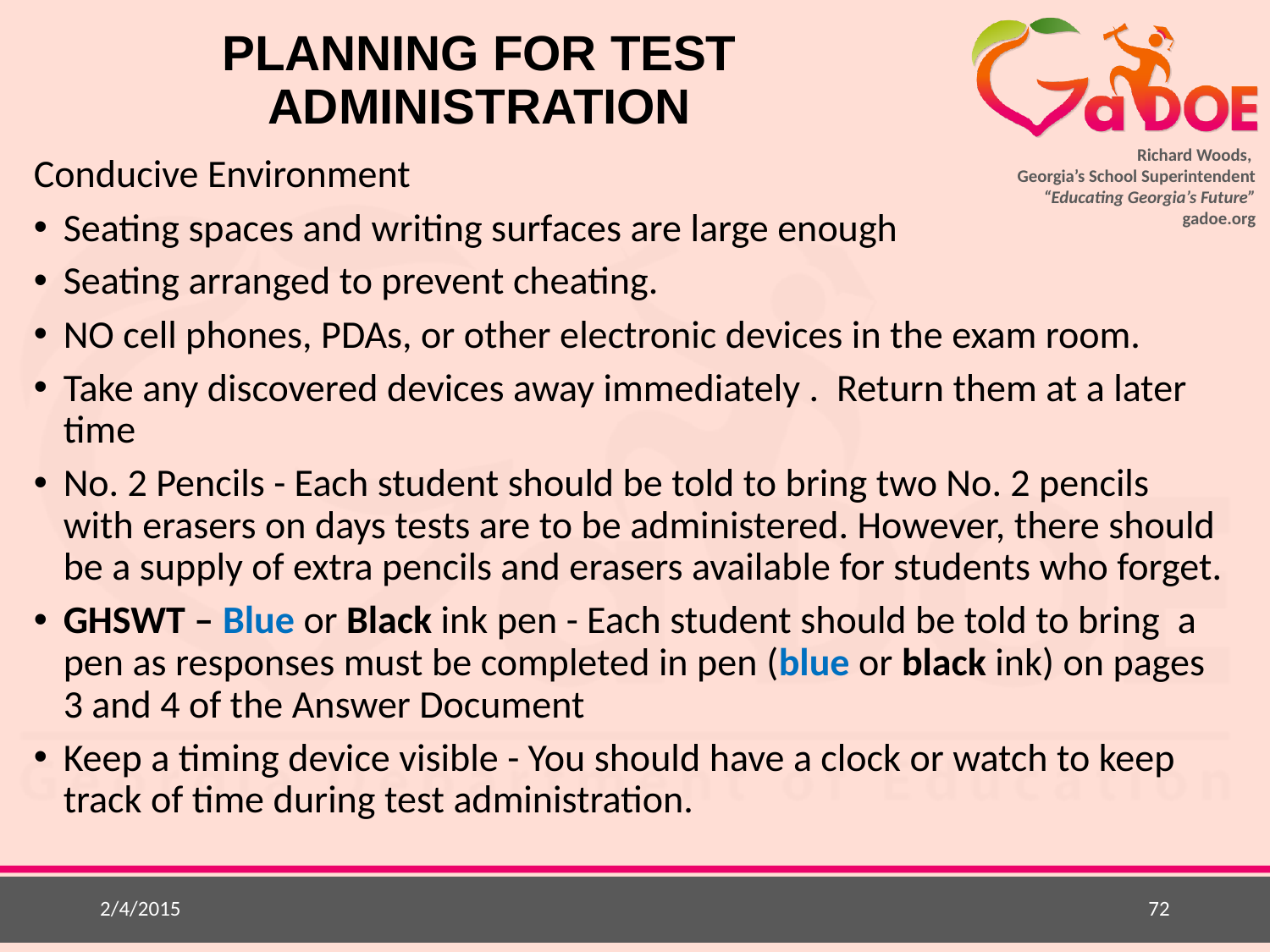

# PLANNING FOR TEST ADMINISTRATION
Conducive Environment
Seating spaces and writing surfaces are large enough
Seating arranged to prevent cheating.
NO cell phones, PDAs, or other electronic devices in the exam room.
Take any discovered devices away immediately .  Return them at a later time
No. 2 Pencils - Each student should be told to bring two No. 2 pencils with erasers on days tests are to be administered. However, there should be a supply of extra pencils and erasers available for students who forget.
GHSWT – Blue or Black ink pen - Each student should be told to bring  a pen as responses must be completed in pen (blue or black ink) on pages 3 and 4 of the Answer Document
Keep a timing device visible - You should have a clock or watch to keep track of time during test administration.

2/4/2015
72